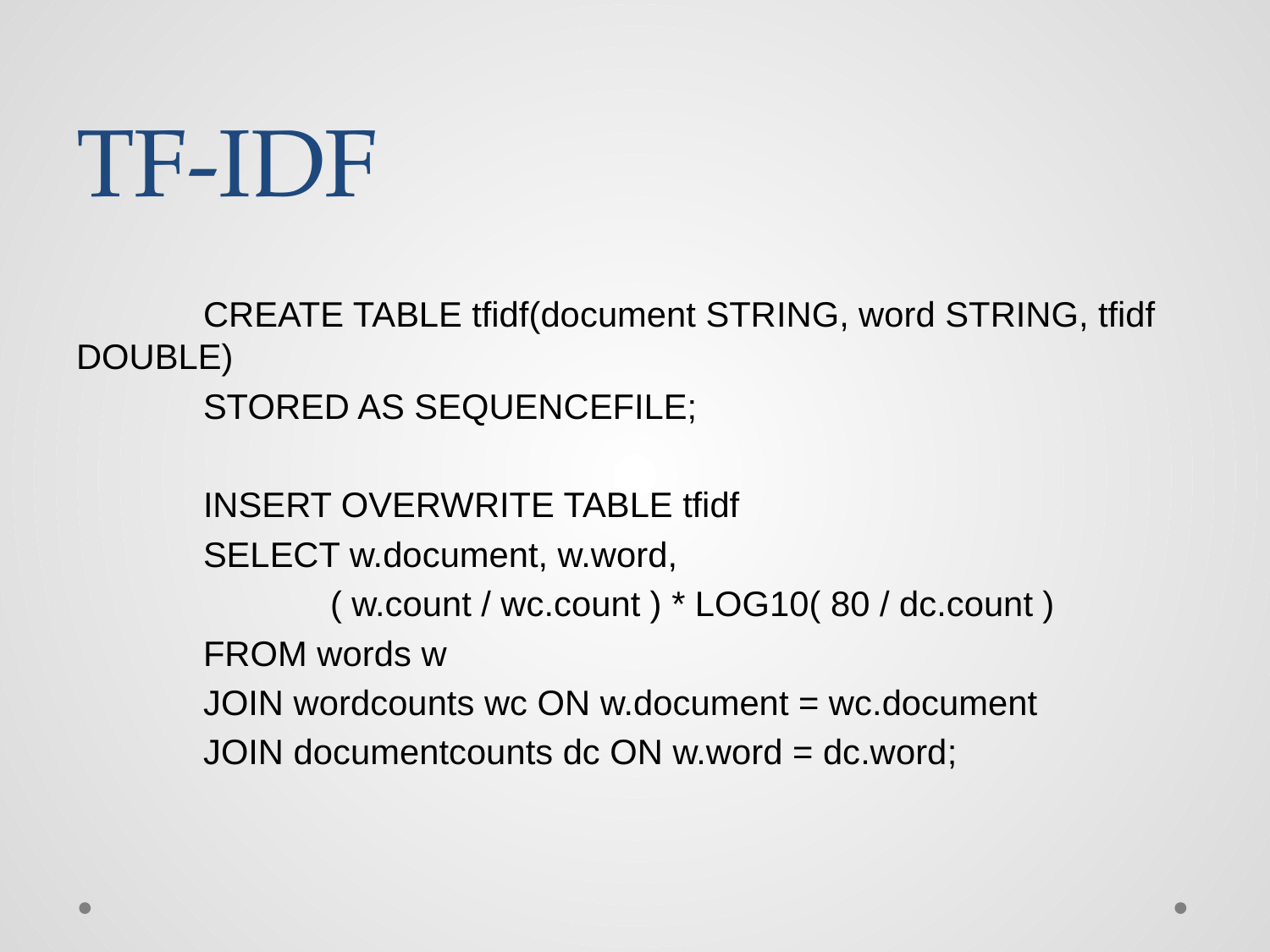

# TF-IDF

	CREATE TABLE tfidf(document STRING, word STRING, tfidf DOUBLE)
	STORED AS SEQUENCEFILE;

	INSERT OVERWRITE TABLE tfidf
	SELECT w.document, w.word,
		( w.count / wc.count ) * LOG10( 80 / dc.count )
	FROM words w
	JOIN wordcounts wc ON w.document = wc.document
	JOIN documentcounts dc ON w.word = dc.word;